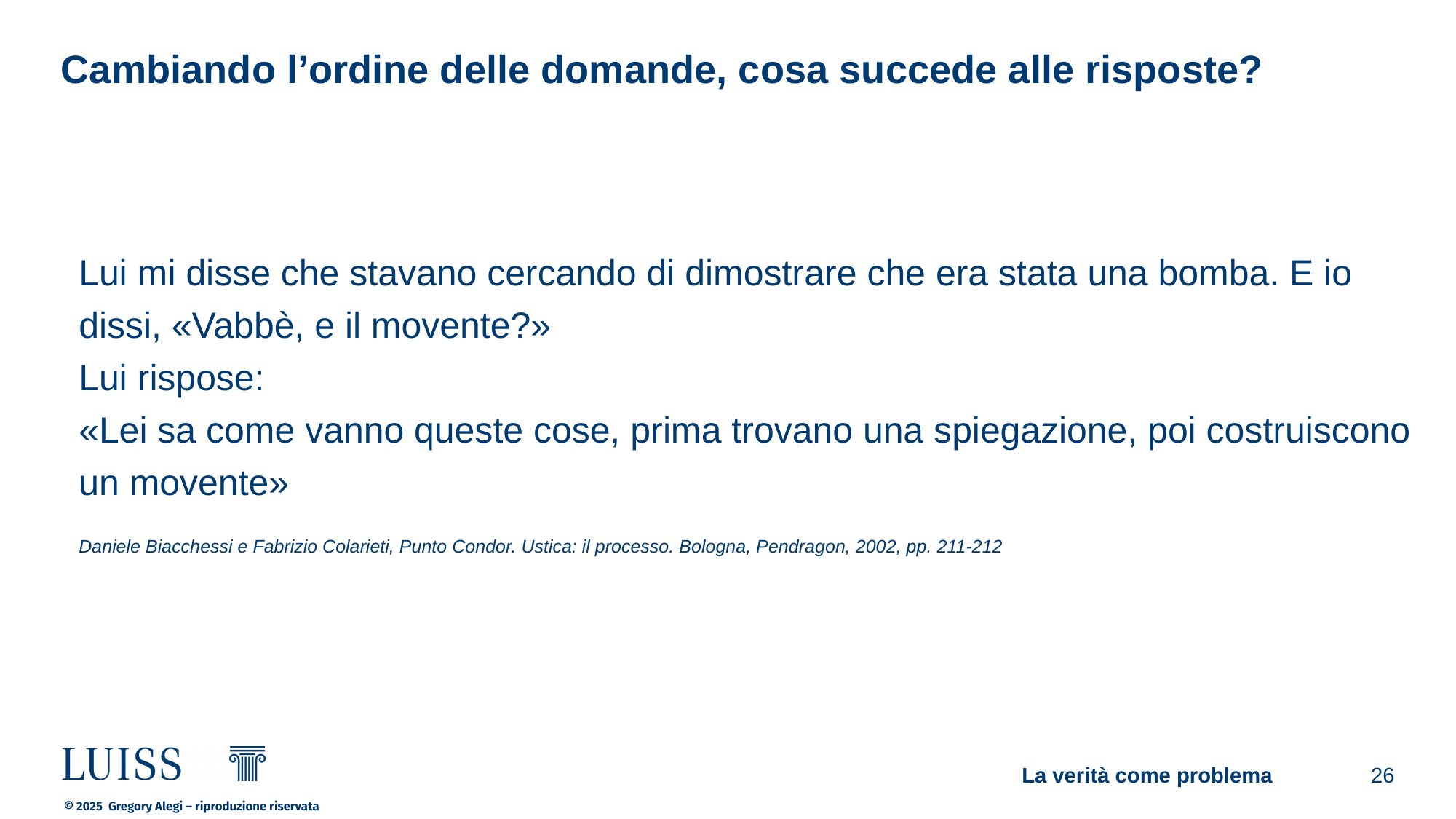

Slide statica
Esempio di slide con testo, max. 250 battute
# Cambiando l’ordine delle domande, cosa succede alle risposte?
Lui mi disse che stavano cercando di dimostrare che era stata una bomba. E io dissi, «Vabbè, e il movente?»
Lui rispose:
«Lei sa come vanno queste cose, prima trovano una spiegazione, poi costruiscono un movente»

Daniele Biacchessi e Fabrizio Colarieti, Punto Condor. Ustica: il processo. Bologna, Pendragon, 2002, pp. 211-212
La verità come problema
26
© 2025  Gregory Alegi – riproduzione riservata